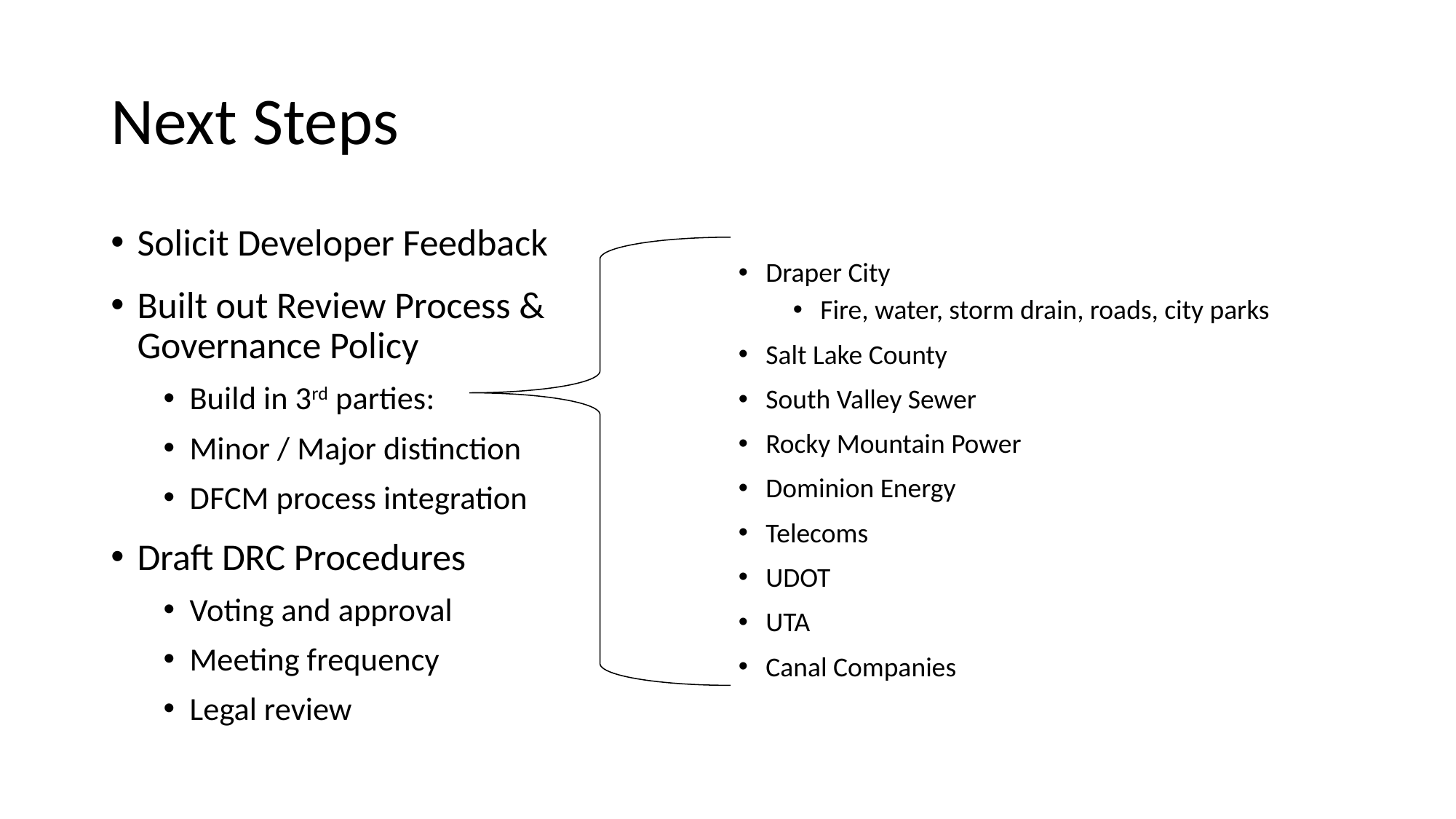

# Next Steps
Solicit Developer Feedback
Built out Review Process & Governance Policy
Build in 3rd parties:
Minor / Major distinction
DFCM process integration
Draft DRC Procedures
Voting and approval
Meeting frequency
Legal review

Draper City
Fire, water, storm drain, roads, city parks
Salt Lake County
South Valley Sewer
Rocky Mountain Power
Dominion Energy
Telecoms
UDOT
UTA
Canal Companies